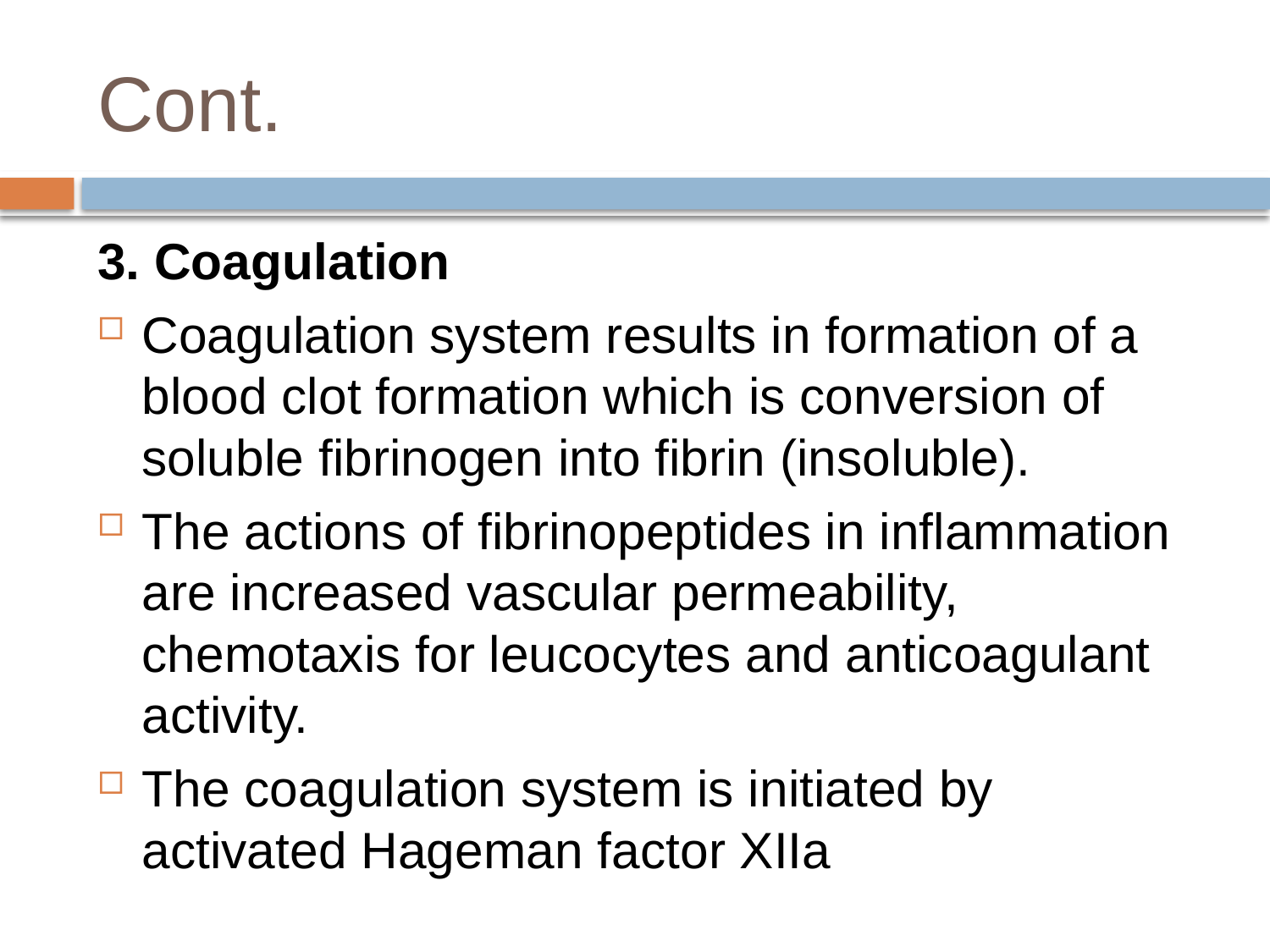

# Cont.
3. Coagulation
Coagulation system results in formation of a blood clot formation which is conversion of soluble fibrinogen into fibrin (insoluble).
The actions of fibrinopeptides in inflammation are increased vascular permeability, chemotaxis for leucocytes and anticoagulant activity.
The coagulation system is initiated by activated Hageman factor XIIa